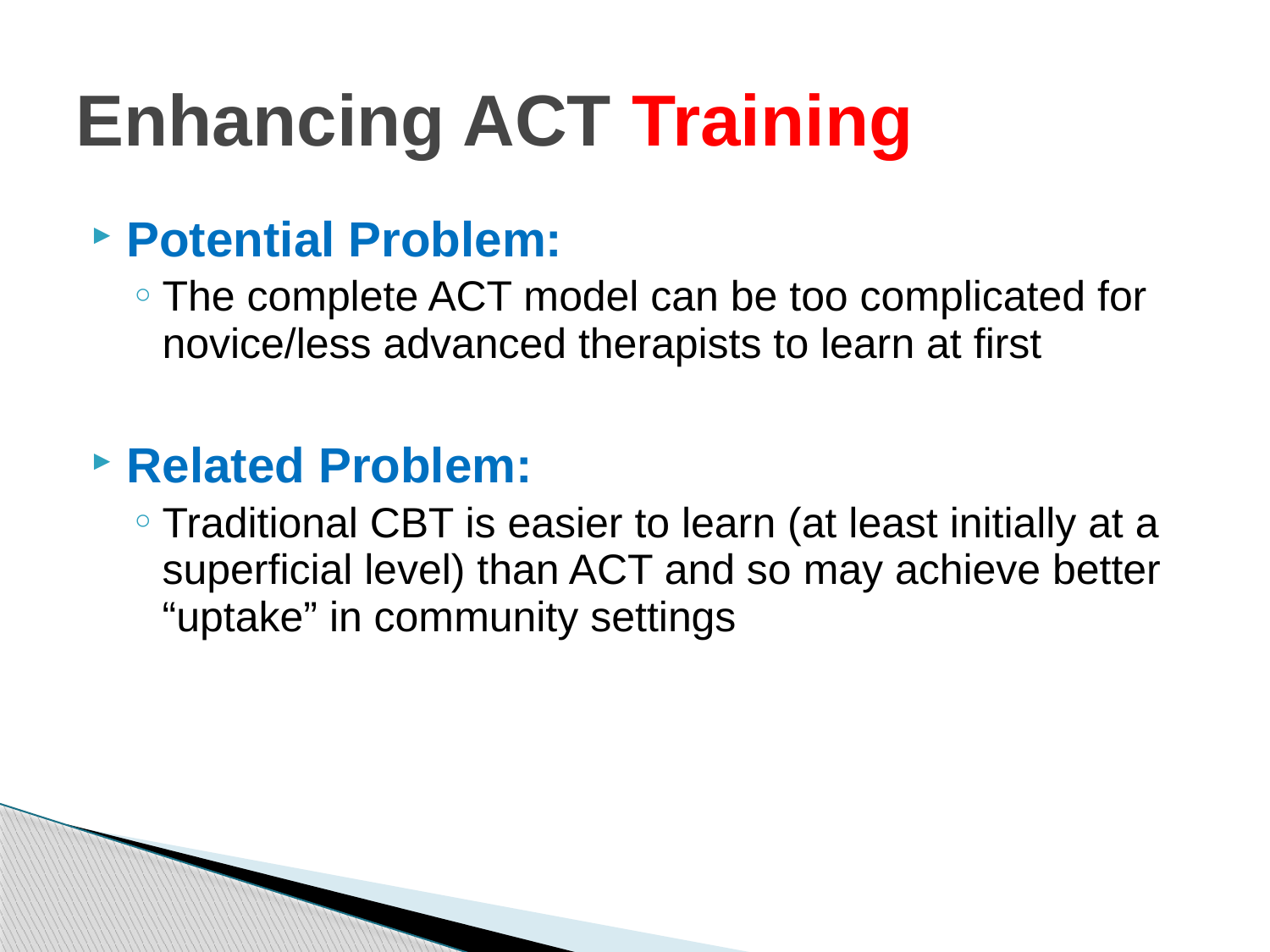

# Enhancing ACT Training
Potential Problem:
The complete ACT model can be too complicated for novice/less advanced therapists to learn at first

Related Problem:
Traditional CBT is easier to learn (at least initially at a superficial level) than ACT and so may achieve better “uptake” in community settings